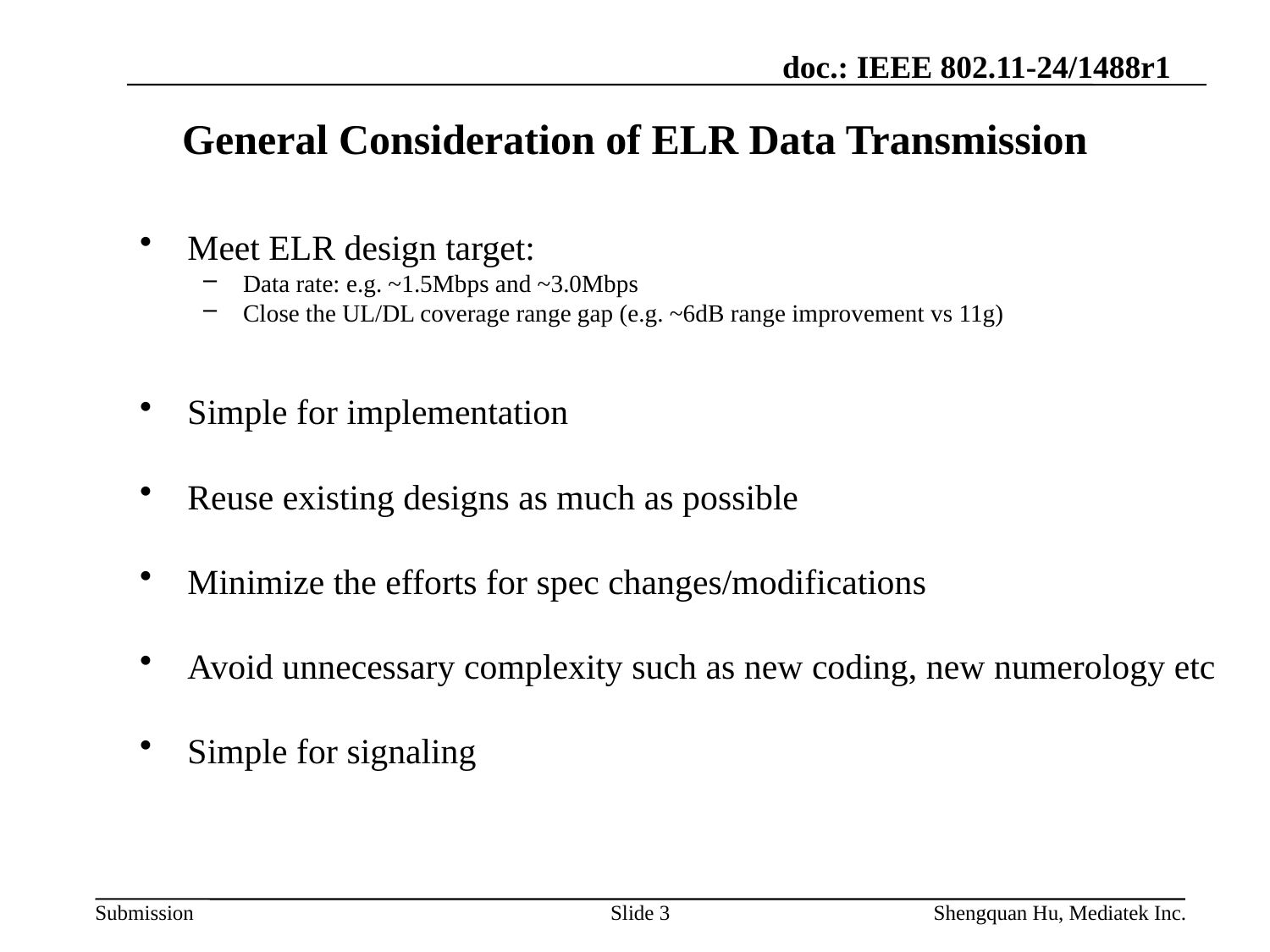

# General Consideration of ELR Data Transmission
Meet ELR design target:
Data rate: e.g. ~1.5Mbps and ~3.0Mbps
Close the UL/DL coverage range gap (e.g. ~6dB range improvement vs 11g)

Simple for implementation

Reuse existing designs as much as possible

Minimize the efforts for spec changes/modifications

Avoid unnecessary complexity such as new coding, new numerology etc

Simple for signaling
Slide 3
Shengquan Hu, Mediatek Inc.